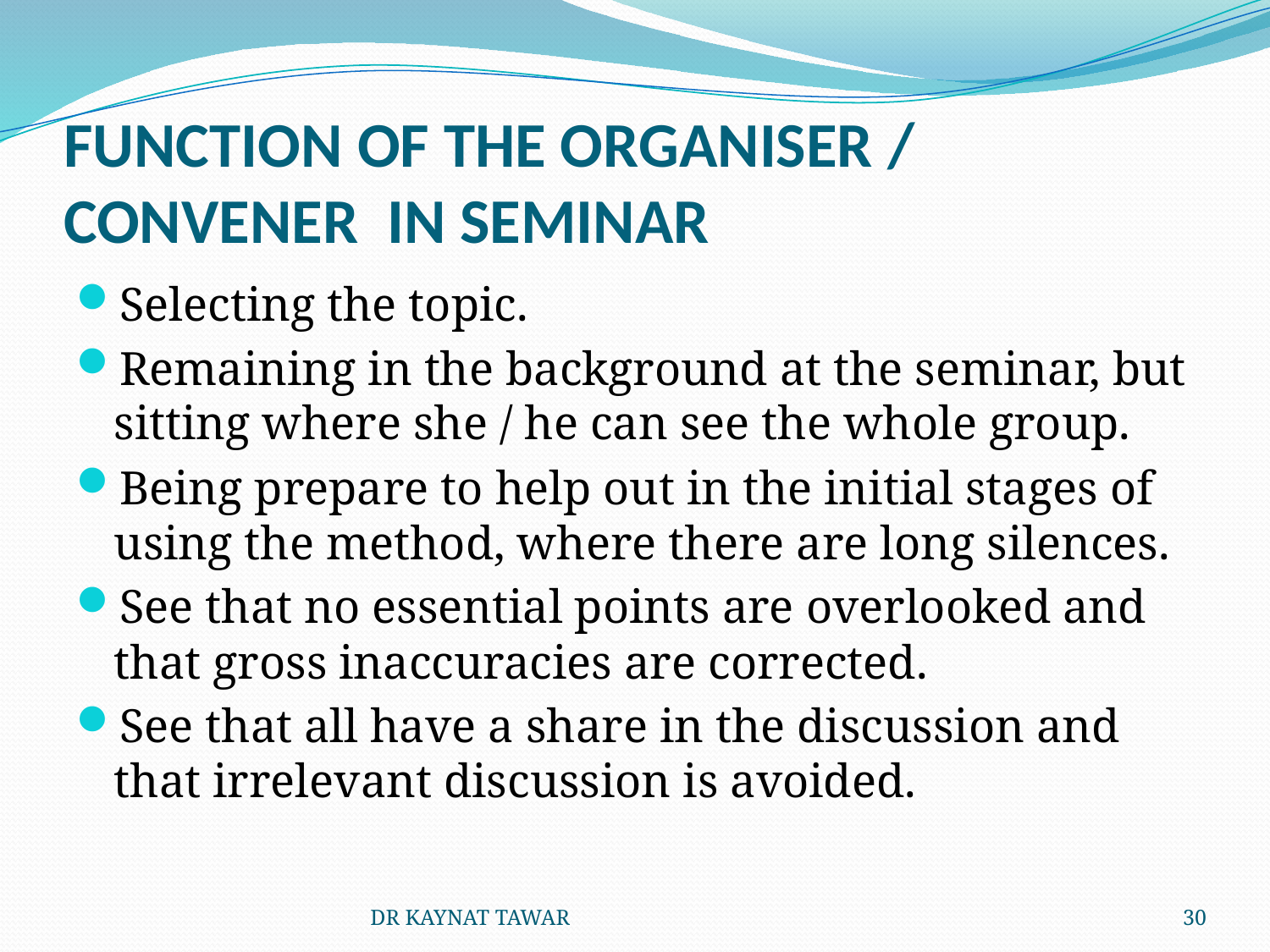

# FUNCTION OF THE ORGANISER / CONVENER  IN SEMINAR
Selecting the topic.
Remaining in the background at the seminar, but sitting where she / he can see the whole group.
Being prepare to help out in the initial stages of using the method, where there are long silences.
See that no essential points are overlooked and that gross inaccuracies are corrected.
See that all have a share in the discussion and that irrelevant discussion is avoided.

DR KAYNAT TAWAR
30